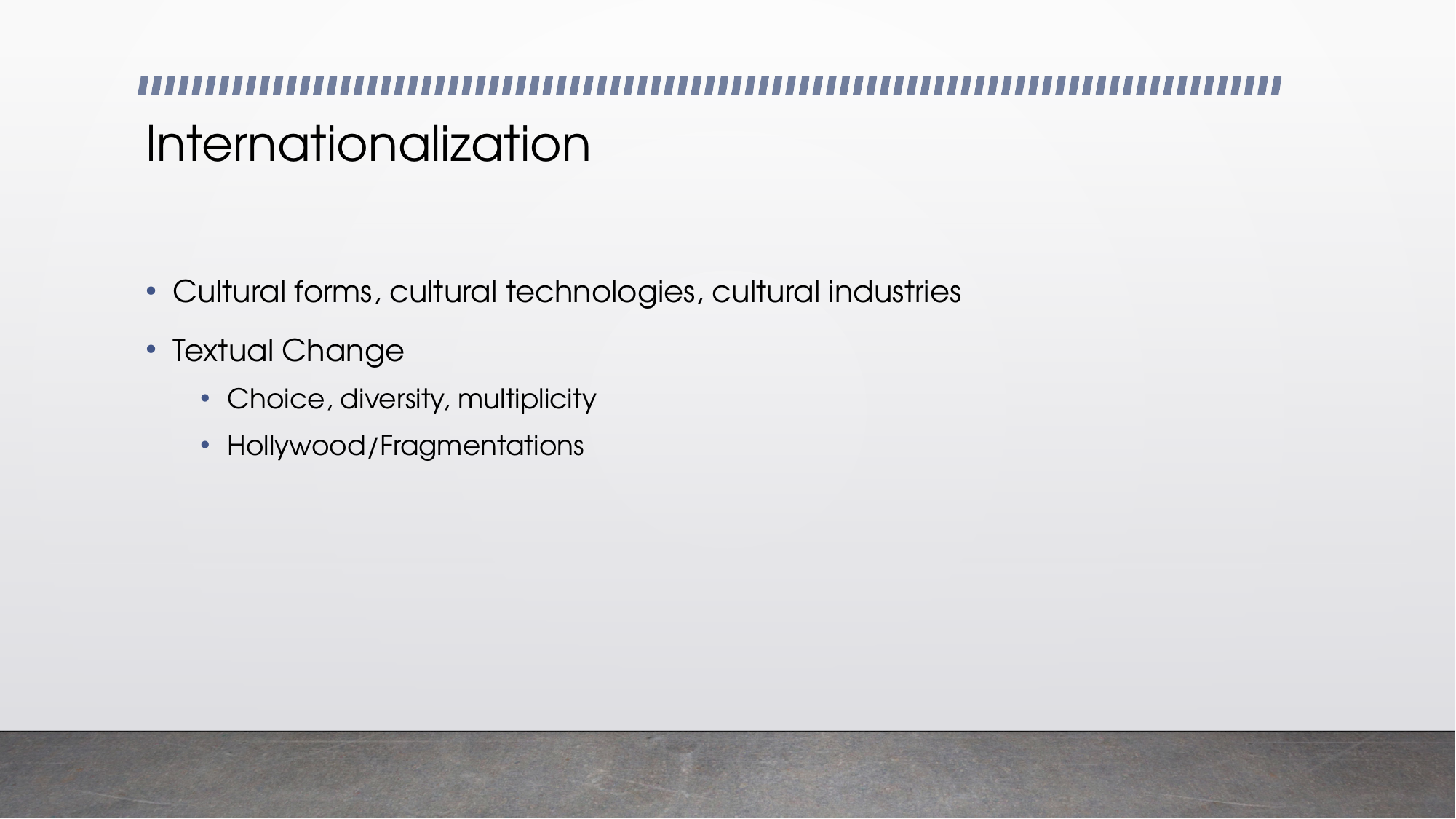

# Internationalization
Cultural forms, cultural technologies, cultural industries
Textual Change
Choice, diversity, multiplicity
Hollywood/Fragmentations